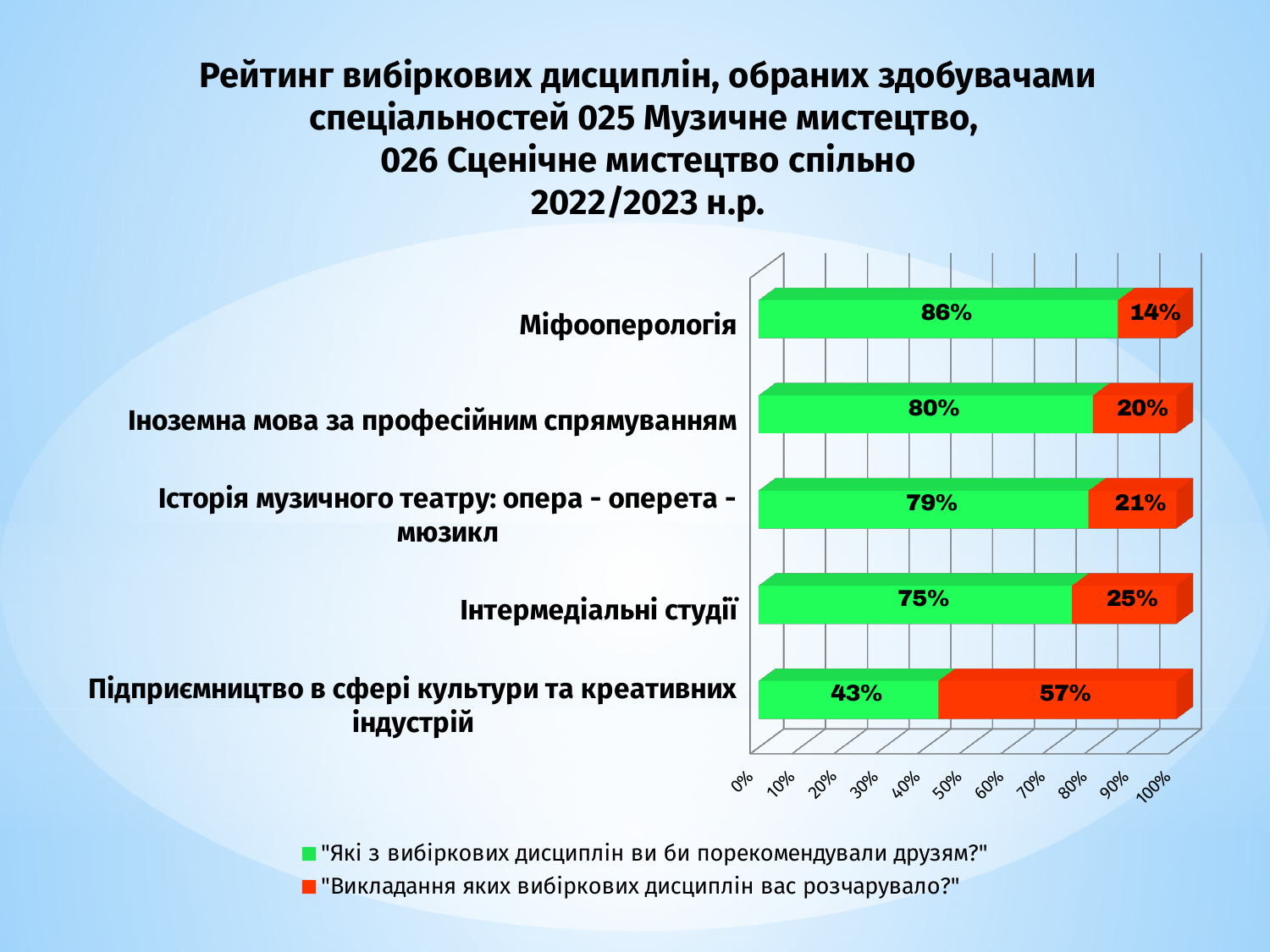

Рейтинг вибіркових дисциплін, обраних здобувачами спеціальностей 025 Музичне мистецтво,
026 Сценічне мистецтво спільно
 2022/2023 н.р.

[unsupported chart]